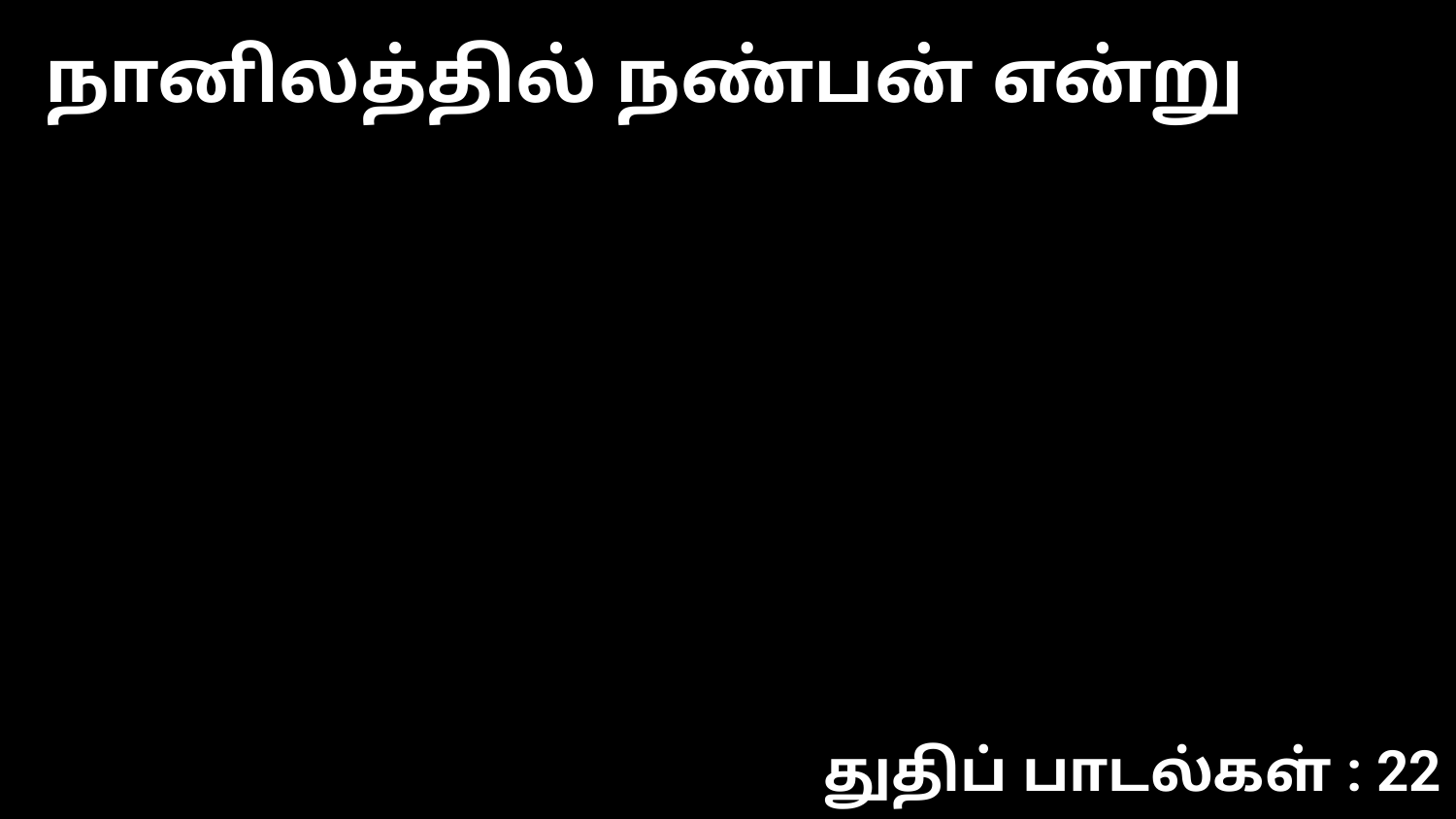

நானிலத்தில் நண்பன் என்று
துதிப் பாடல்கள் : 22